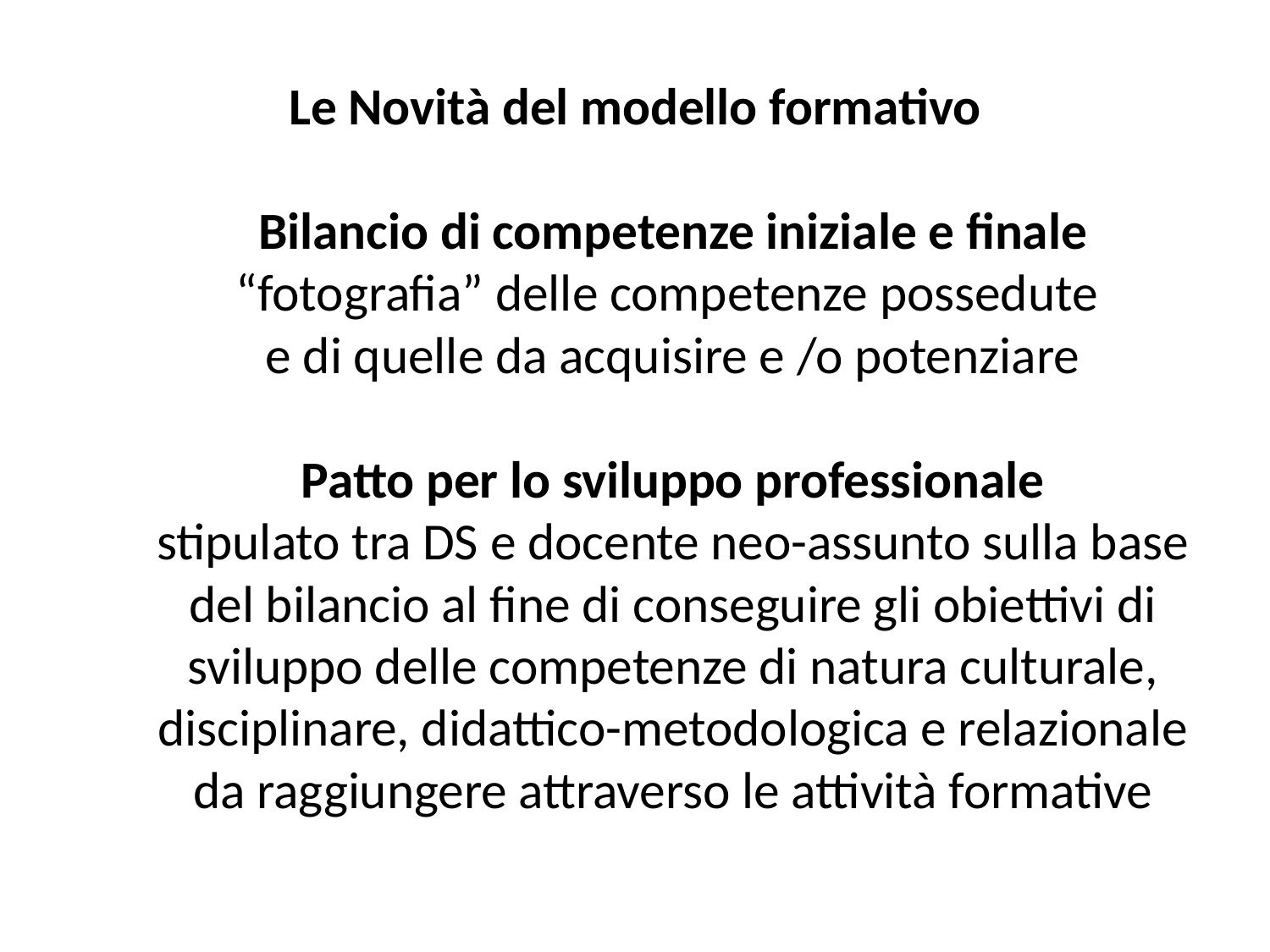

# Le Novità del modello formativo Bilancio di competenze iniziale e finale “fotografia” delle competenze possedute e di quelle da acquisire e /o potenziare Patto per lo sviluppo professionale stipulato tra DS e docente neo-assunto sulla base del bilancio al fine di conseguire gli obiettivi di sviluppo delle competenze di natura culturale, disciplinare, didattico-metodologica e relazionale da raggiungere attraverso le attività formative